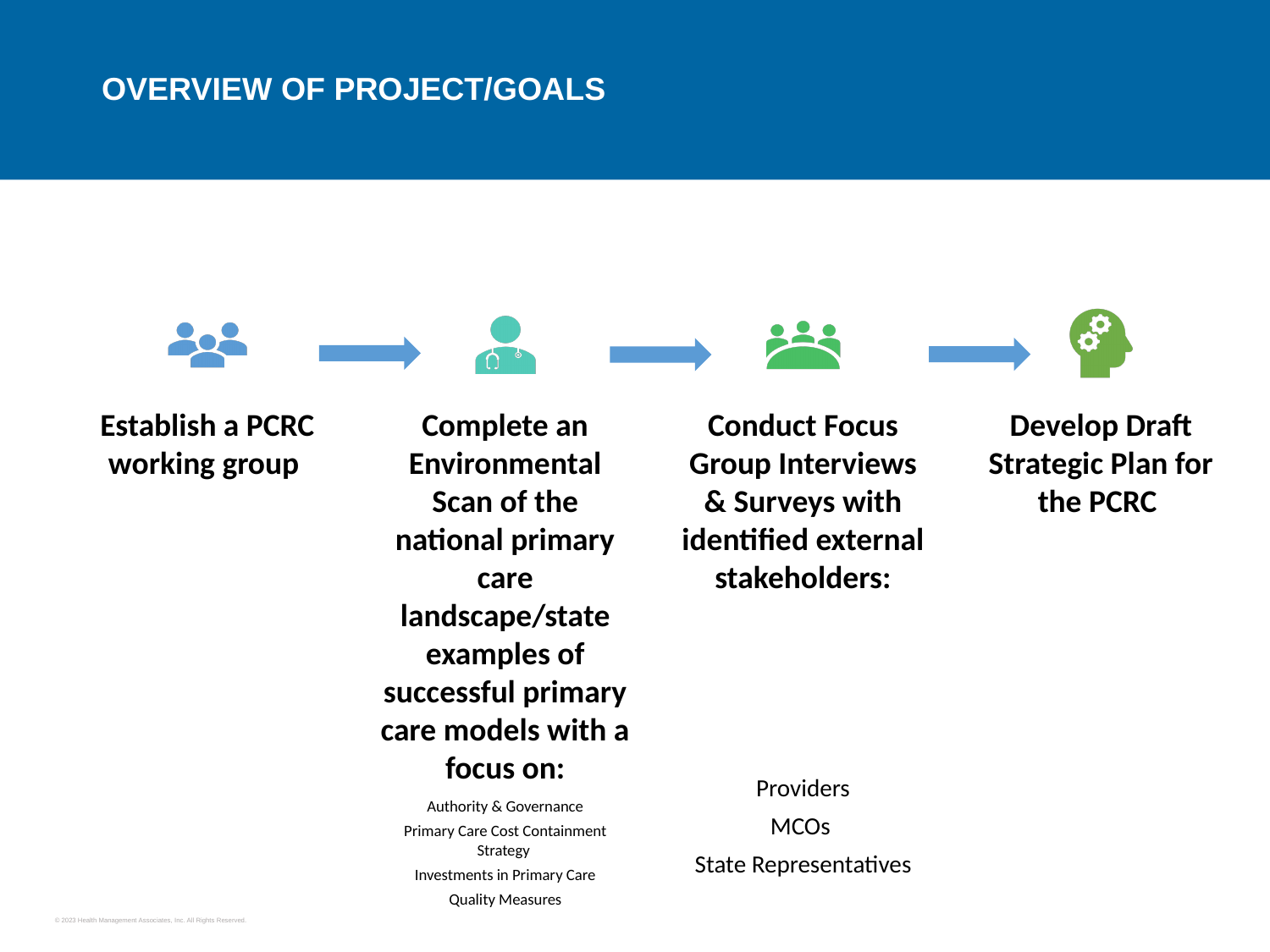

# Overview of Project/Goals
Establish a PCRC working group
Complete an Environmental Scan of the national primary care landscape/state examples of successful primary care models with a focus on:

Authority & Governance​
Primary Care Cost Containment Strategy ​
Investments in Primary Care​
Quality Measures
Conduct Focus Group Interviews & Surveys with identified external stakeholders:
Providers
MCOs
State Representatives
Develop Draft Strategic Plan for the PCRC